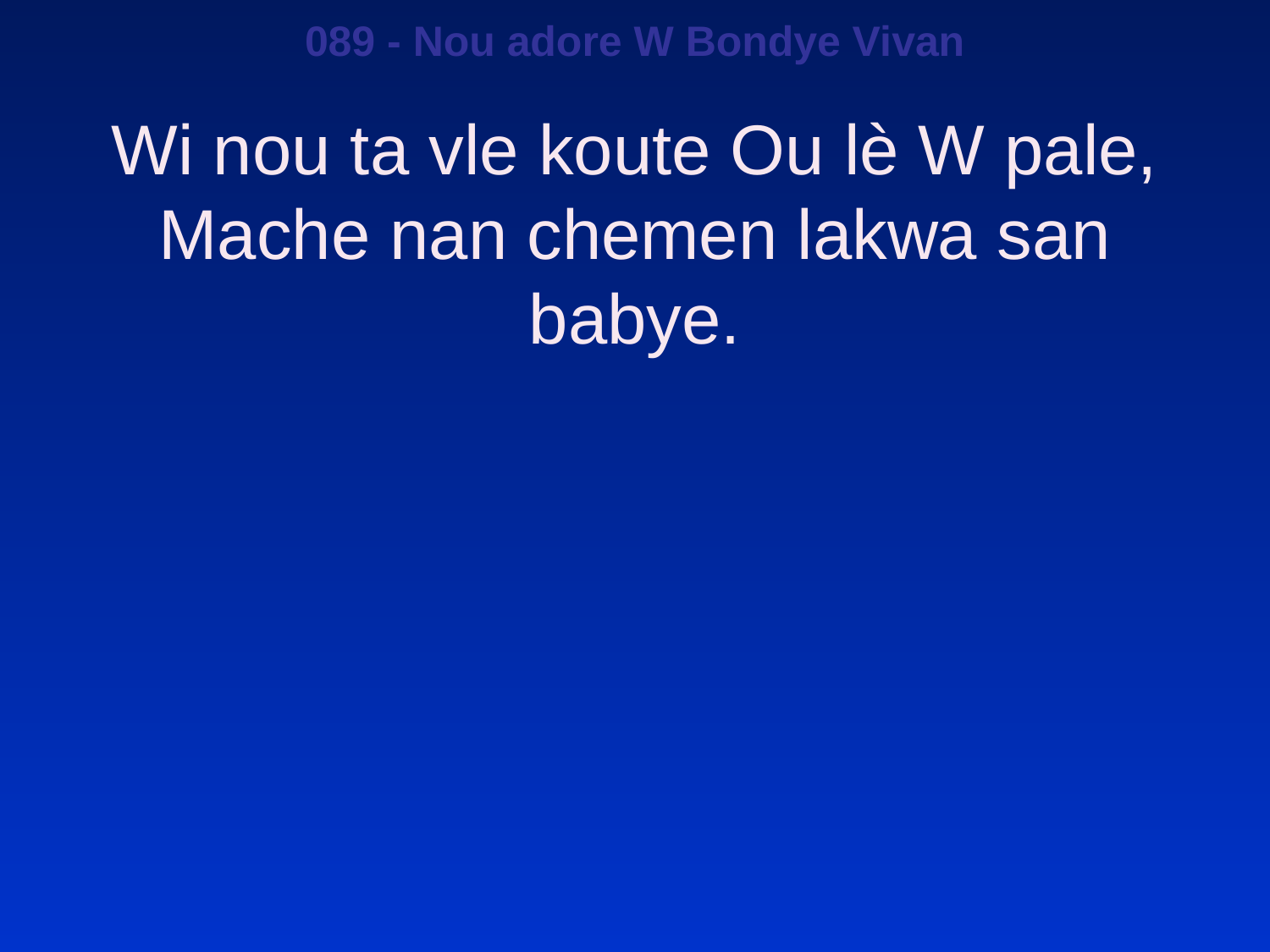

089 - Nou adore W Bondye Vivan
Wi nou ta vle koute Ou lè W pale,
Mache nan chemen lakwa san babye.